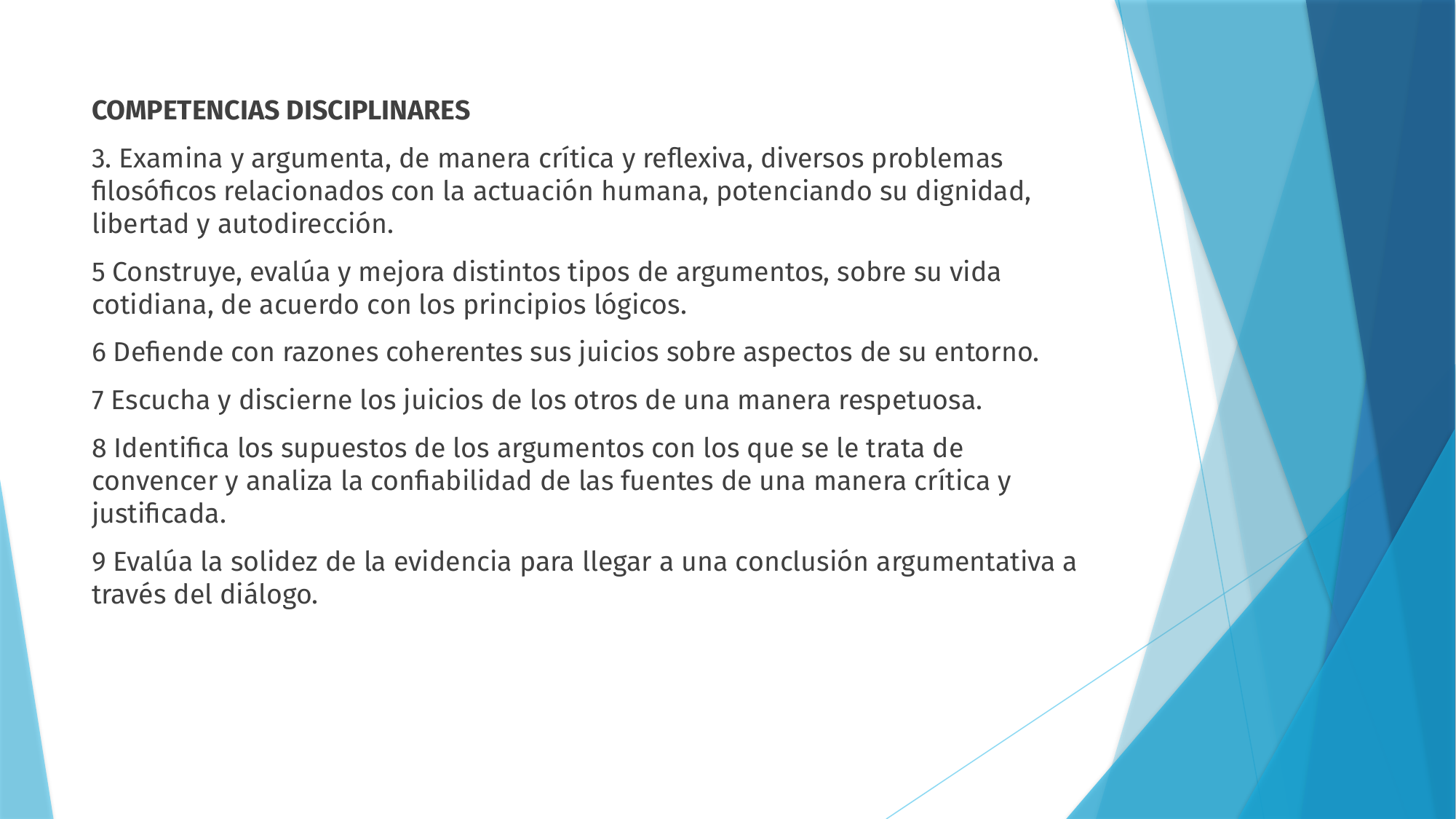

COMPETENCIAS DISCIPLINARES
3. Examina y argumenta, de manera crítica y reflexiva, diversos problemas filosóficos relacionados con la actuación humana, potenciando su dignidad, libertad y autodirección.
5 Construye, evalúa y mejora distintos tipos de argumentos, sobre su vida cotidiana, de acuerdo con los principios lógicos.
6 Defiende con razones coherentes sus juicios sobre aspectos de su entorno.
7 Escucha y discierne los juicios de los otros de una manera respetuosa.
8 Identifica los supuestos de los argumentos con los que se le trata de convencer y analiza la confiabilidad de las fuentes de una manera crítica y justificada.
9 Evalúa la solidez de la evidencia para llegar a una conclusión argumentativa a través del diálogo.